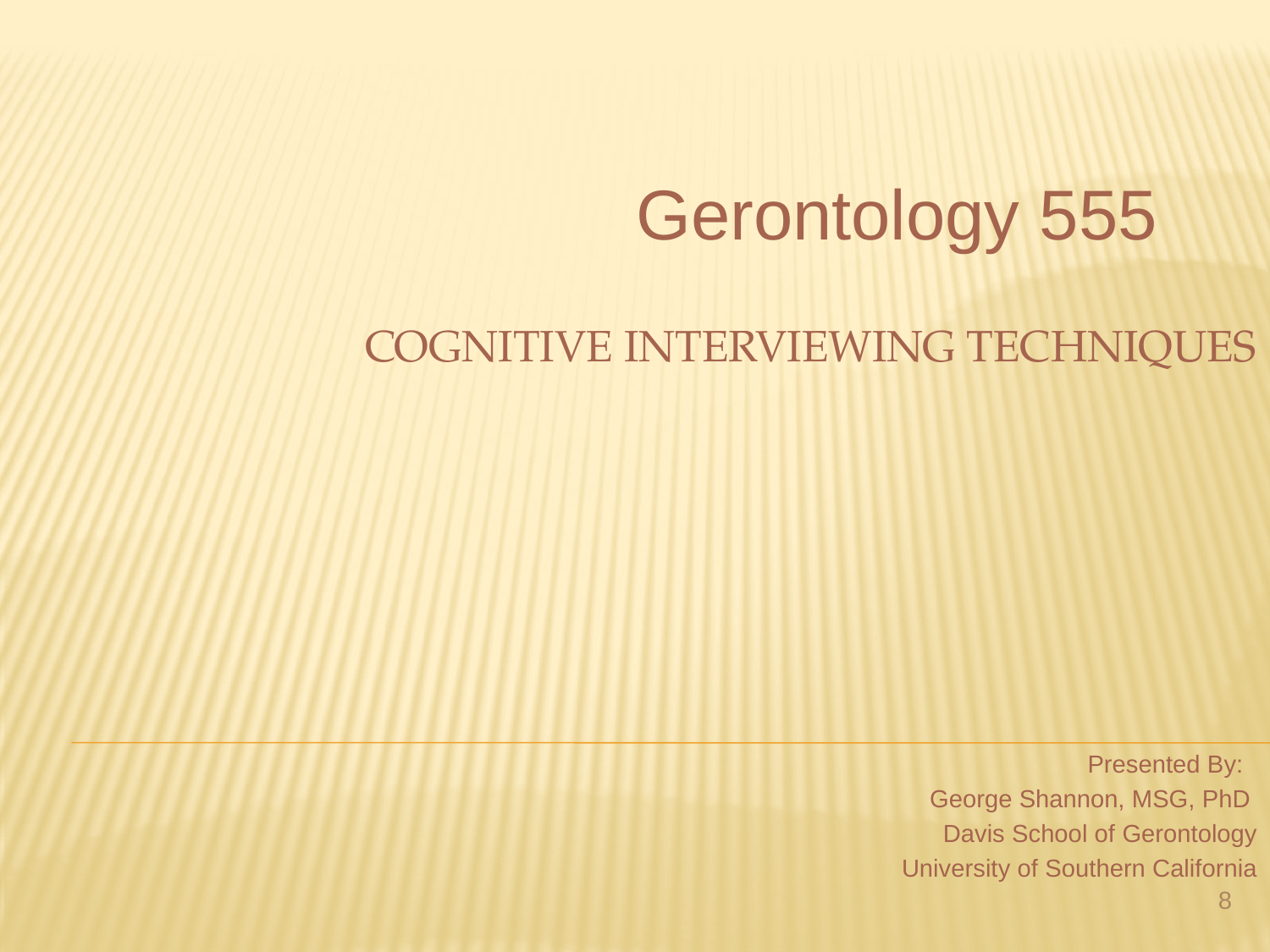

Gerontology 555
# Cognitive Interviewing Techniques
Presented By:
George Shannon, MSG, PhD
Davis School of Gerontology
University of Southern California
8